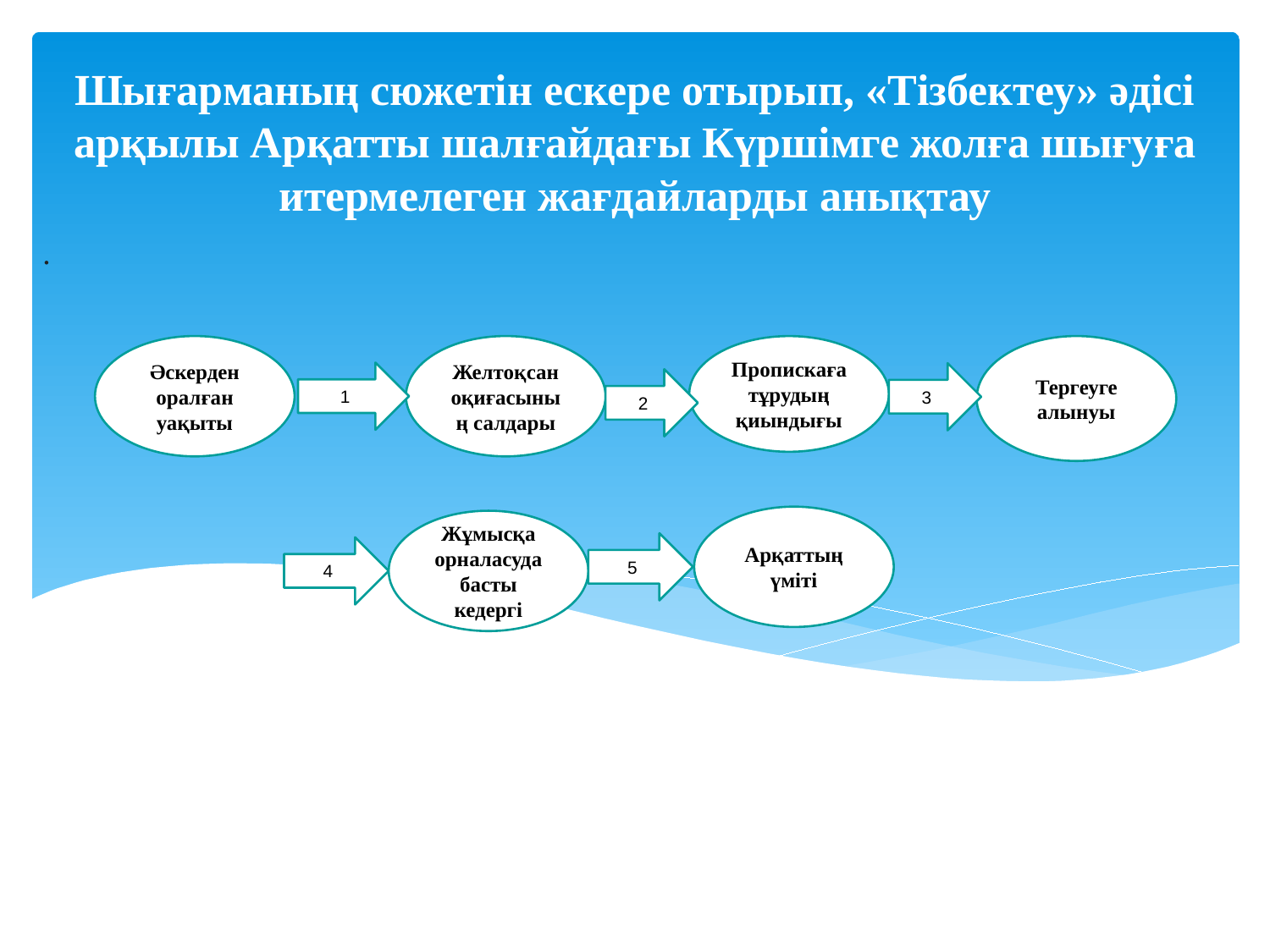

Шығарманың сюжетін ескере отырып, «Тізбектеу» әдісі арқылы Арқатты шалғайдағы Күршімге жолға шығуға итермелеген жағдайларды анықтау
# .
Әскерден оралған уақыты
Желтоқсан оқиғасының салдары
Пропискаға тұрудың қиындығы
Тергеуге алынуы
1
3
2
Арқаттың үміті
Жұмысқа орналасуда басты кедергі
5
4